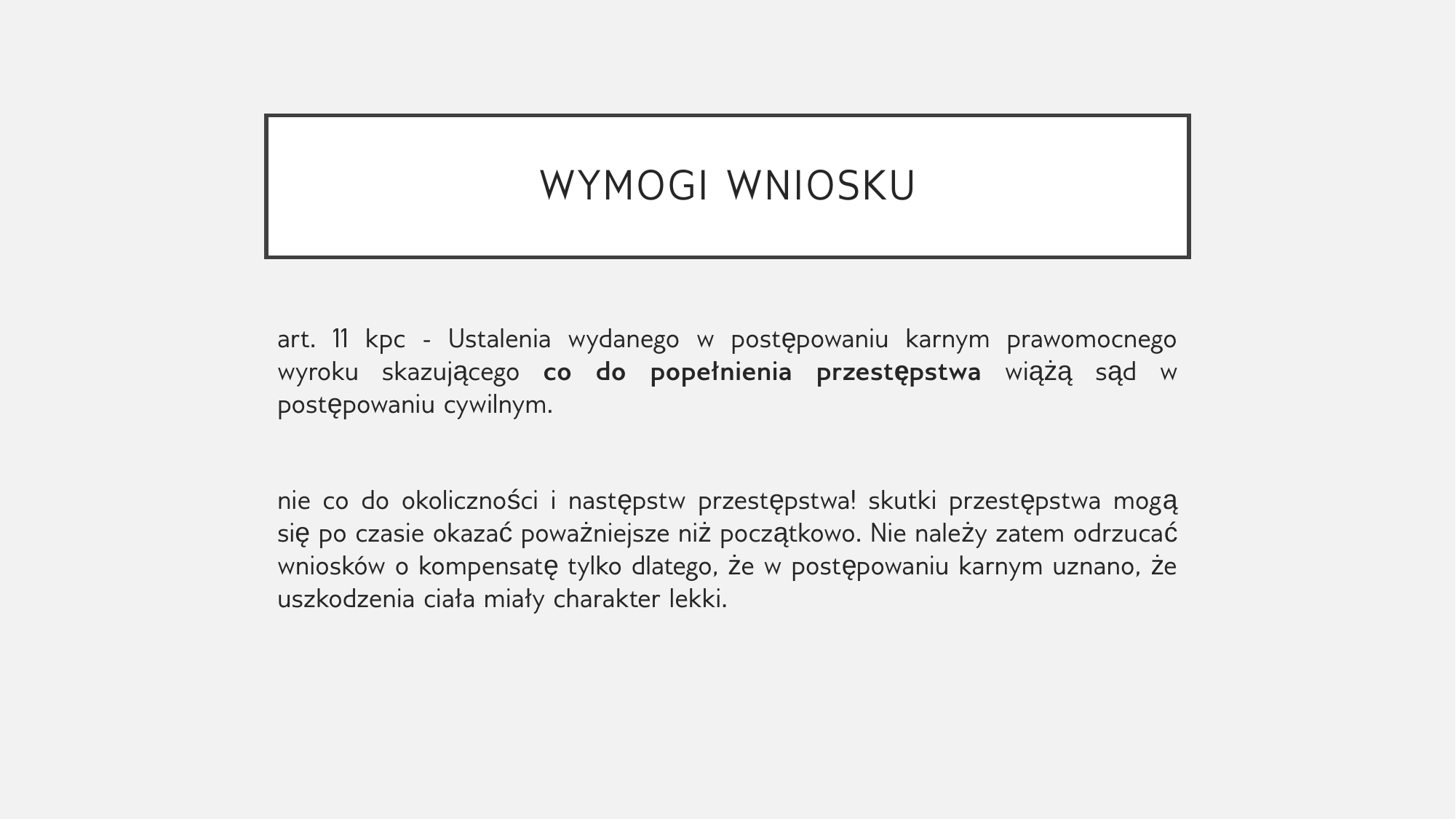

# WYMOGI WNIOSKU
art. 11 kpc - Ustalenia wydanego w postępowaniu karnym prawomocnego wyroku skazującego co do popełnienia przestępstwa wiążą sąd w postępowaniu cywilnym.

nie co do okoliczności i następstw przestępstwa! skutki przestępstwa mogą się po czasie okazać poważniejsze niż początkowo. Nie należy zatem odrzucać wniosków o kompensatę tylko dlatego, że w postępowaniu karnym uznano, że uszkodzenia ciała miały charakter lekki.